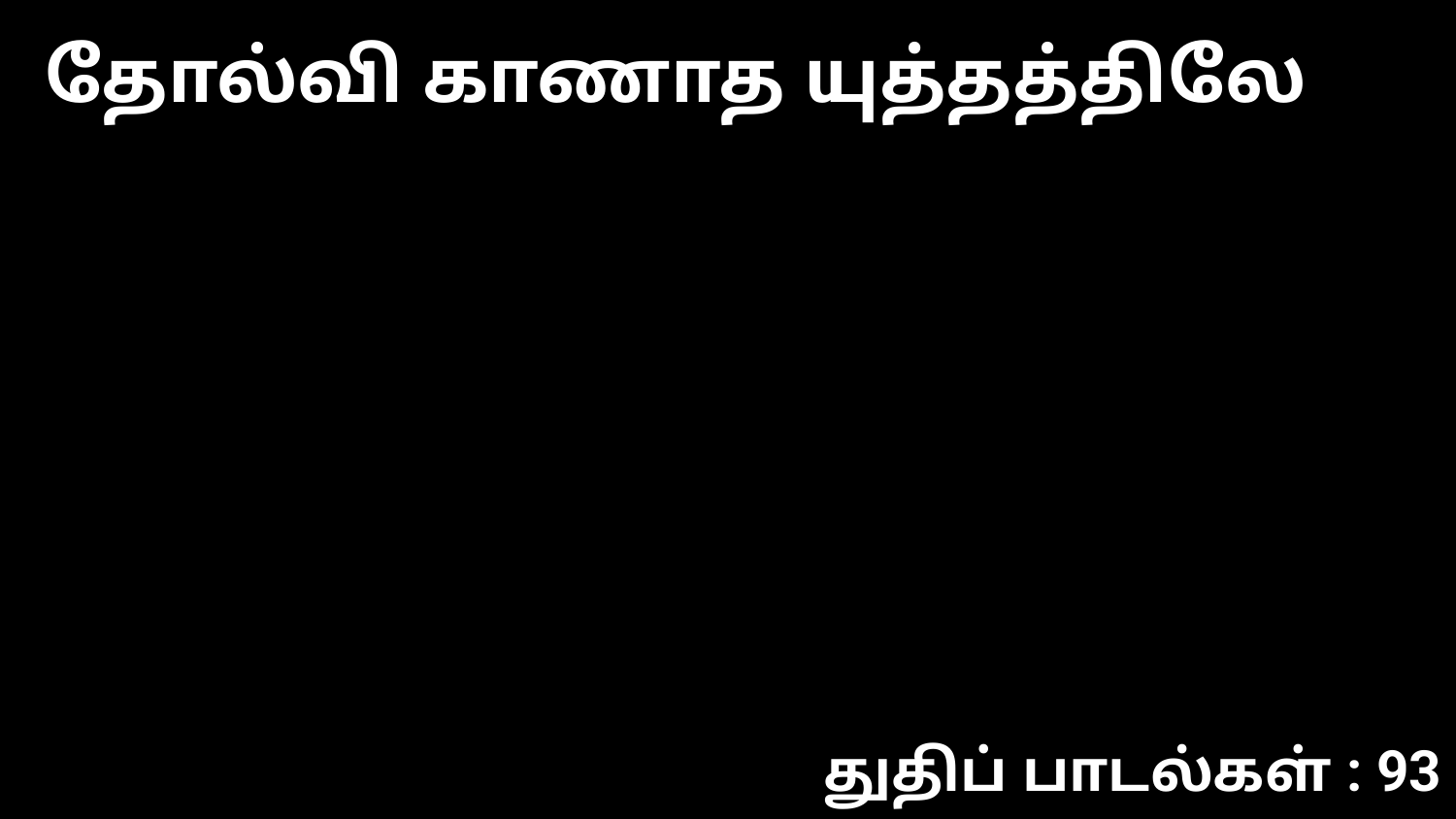

தோல்வி காணாத யுத்தத்திலே
துதிப் பாடல்கள் : 93